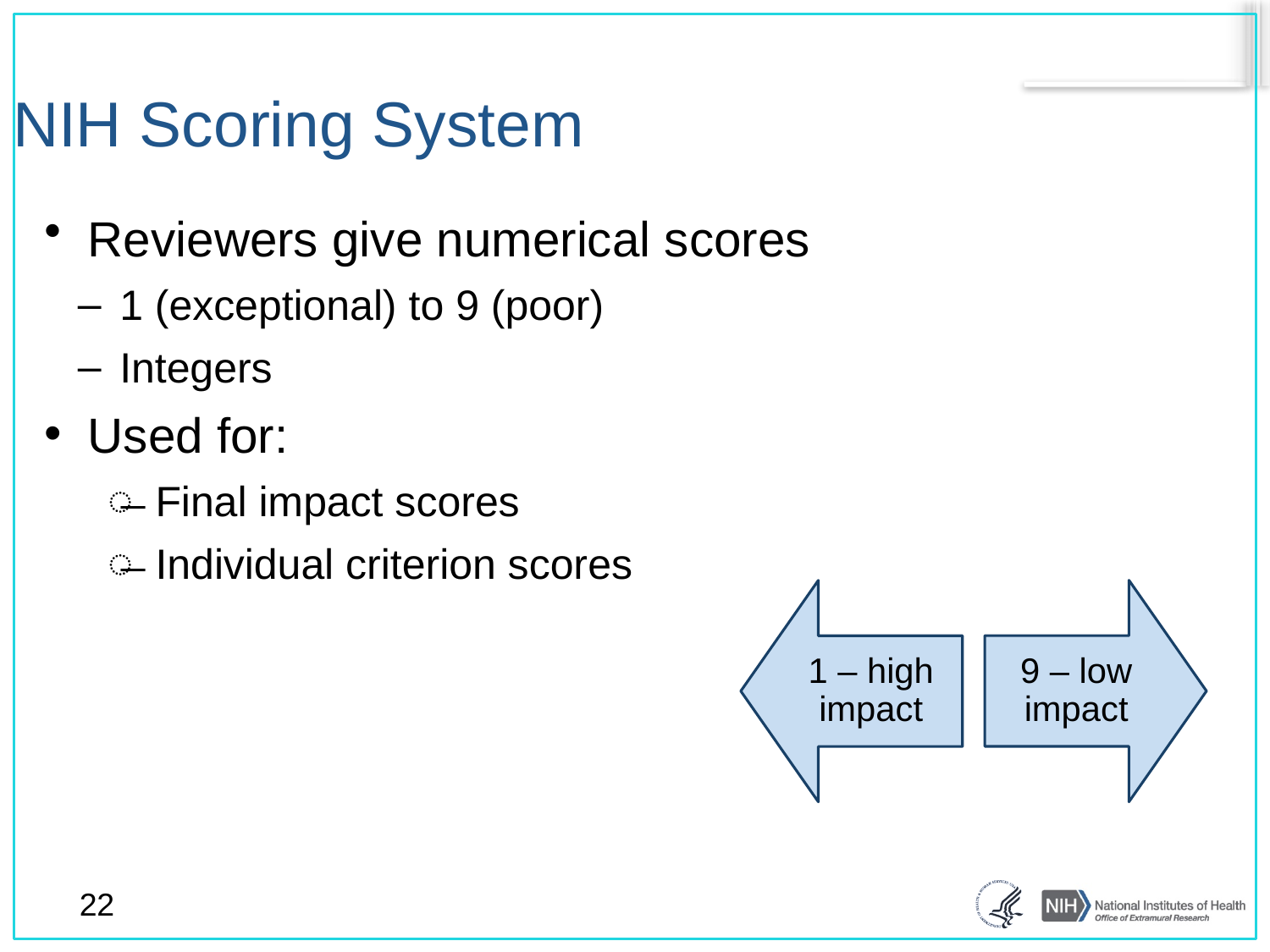

# NIH Scoring System
 Reviewers give numerical scores
 1 (exceptional) to 9 (poor)
 Integers
 Used for:
Final impact scores
Individual criterion scores
1 – high impact
9 – low impact
22